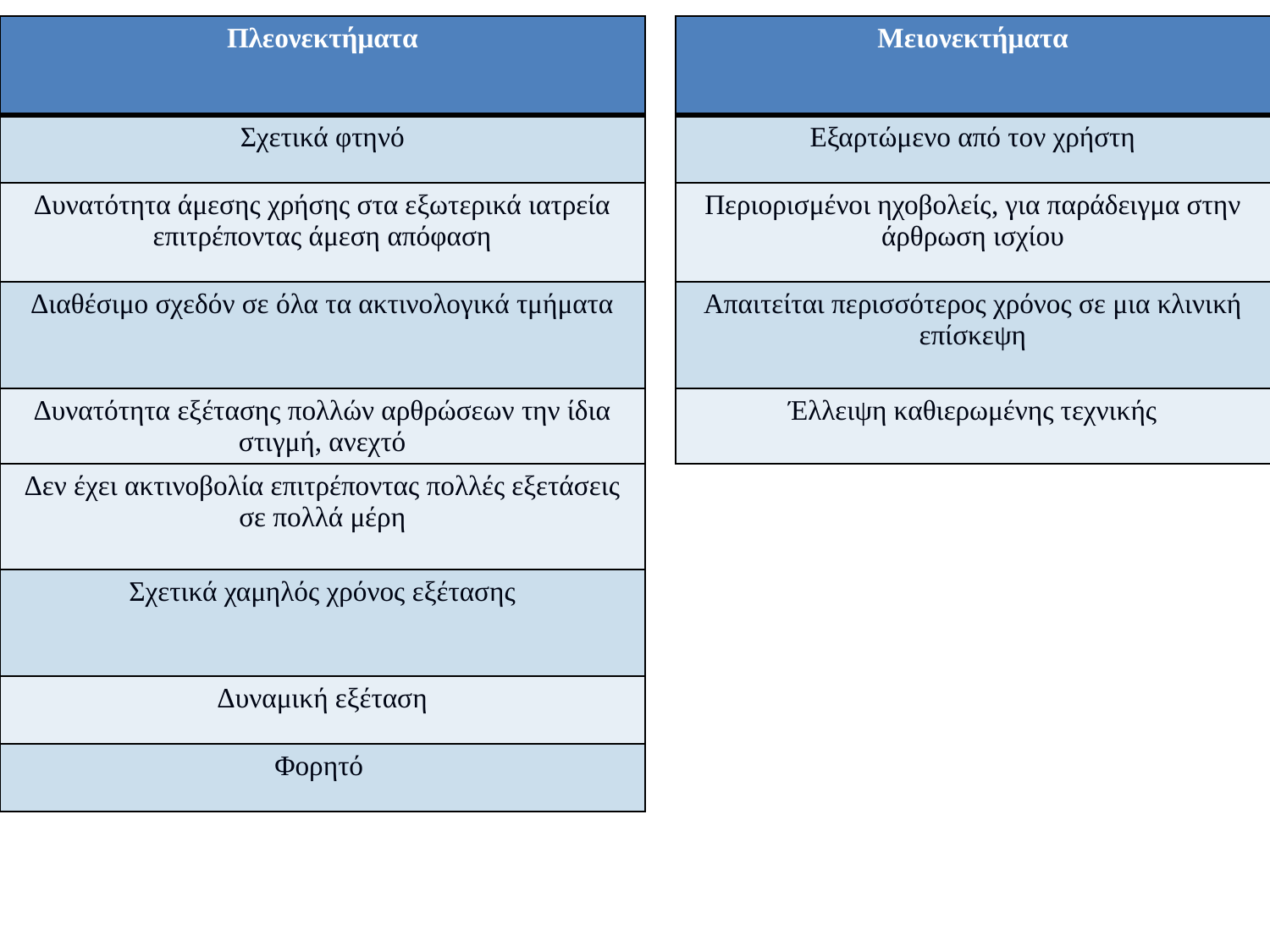

| Πλεονεκτήματα |  | Μειονεκτήματα |
| --- | --- | --- |
| Σχετικά φτηνό |  | Εξαρτώμενο από τον χρήστη |
| Δυνατότητα άμεσης χρήσης στα εξωτερικά ιατρεία επιτρέποντας άμεση απόφαση |  | Περιορισμένοι ηχοβολείς, για παράδειγμα στην άρθρωση ισχίου |
| Διαθέσιμο σχεδόν σε όλα τα ακτινολογικά τμήματα |  | Απαιτείται περισσότερος χρόνος σε μια κλινική επίσκεψη |
| Δυνατότητα εξέτασης πολλών αρθρώσεων την ίδια στιγμή, ανεχτό |  | Έλλειψη καθιερωμένης τεχνικής |
| Δεν έχει ακτινοβολία επιτρέποντας πολλές εξετάσεις σε πολλά μέρη |  |  |
| Σχετικά χαμηλός χρόνος εξέτασης |  |  |
| Δυναμική εξέταση |  |  |
| Φορητό |  |  |